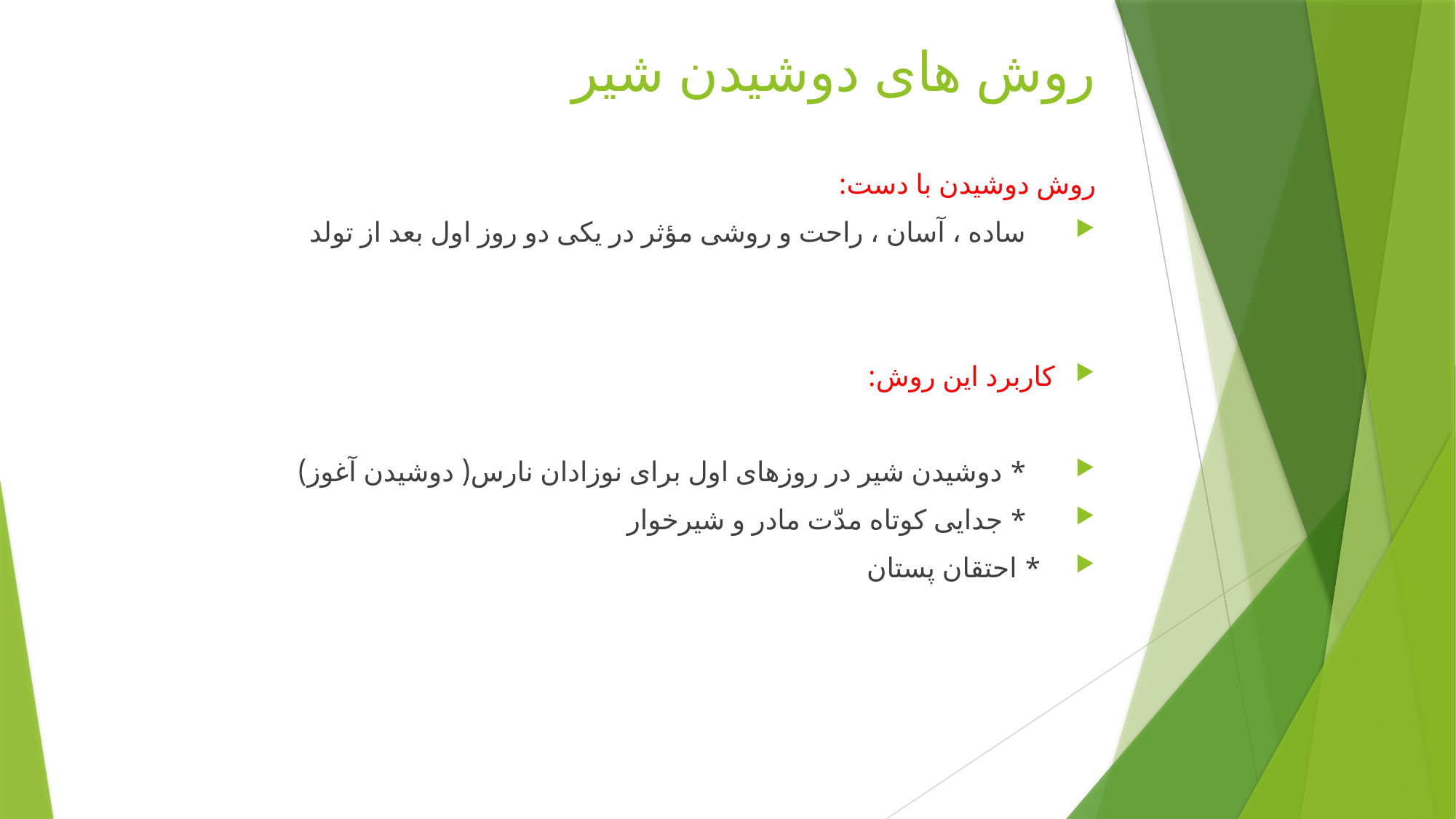

# روش های دوشیدن شیر
روش دوشیدن با دست:
    ساده ، آسان ، راحت و روشی مؤثر در یکی دو روز اول بعد از تولد

کاربرد این روش:

    * دوشیدن شیر در روزهای اول برای نوزادان نارس( دوشیدن آغوز)
    * جدایی کوتاه مدّت مادر و شیرخوار
  * احتقان پستان